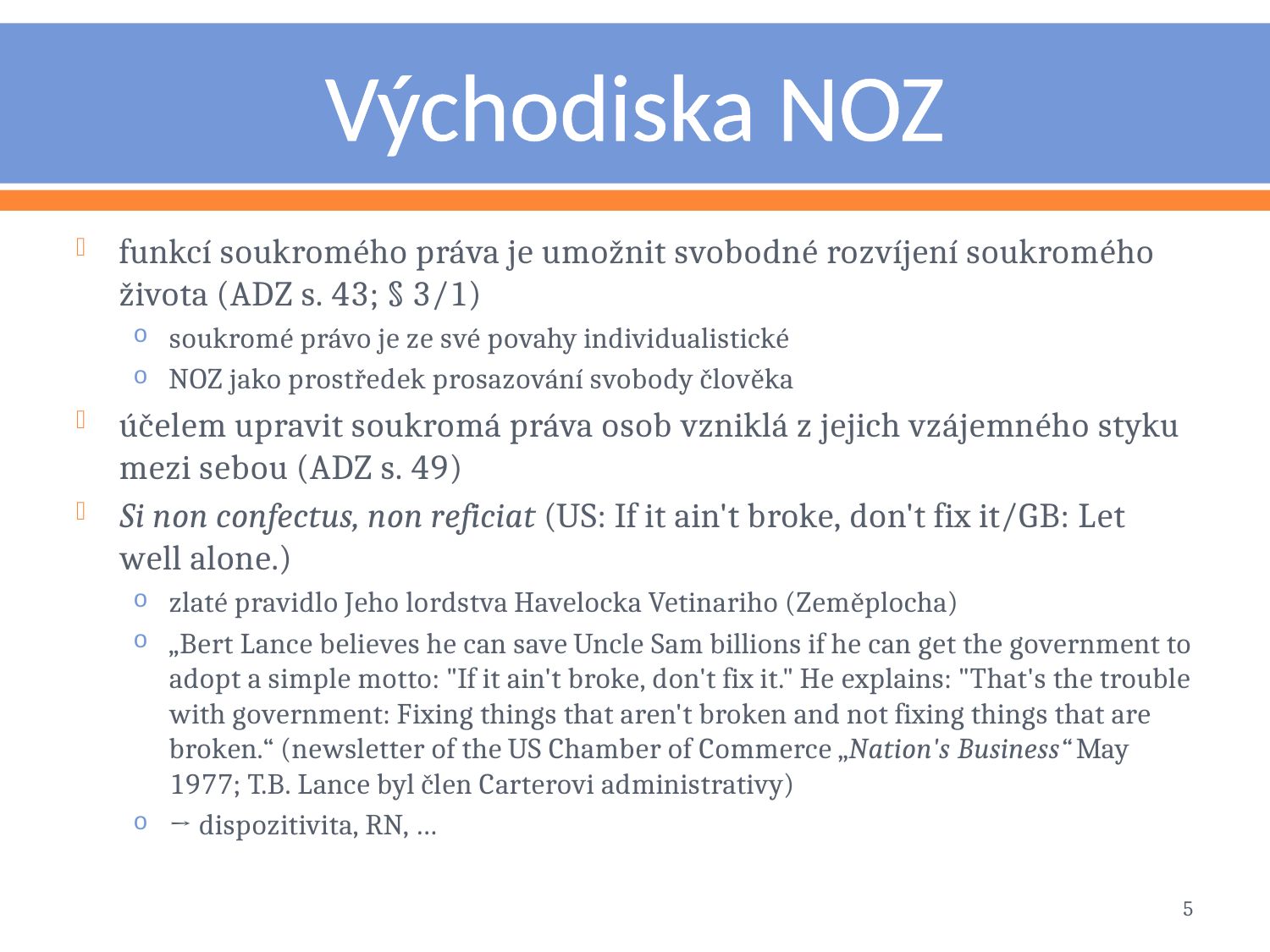

# Východiska NOZ
funkcí soukromého práva je umožnit svobodné rozvíjení soukromého života (ADZ s. 43; § 3/1)
soukromé právo je ze své povahy individualistické
NOZ jako prostředek prosazování svobody člověka
účelem upravit soukromá práva osob vzniklá z jejich vzájemného styku mezi sebou (ADZ s. 49)
Si non confectus, non reficiat (US: If it ain't broke, don't fix it/GB: Let well alone.)
zlaté pravidlo Jeho lordstva Havelocka Vetinariho (Zeměplocha)
„Bert Lance believes he can save Uncle Sam billions if he can get the government to adopt a simple motto: "If it ain't broke, don't fix it." He explains: "That's the trouble with government: Fixing things that aren't broken and not fixing things that are broken.“ (newsletter of the US Chamber of Commerce „Nation's Business“ May 1977; T.B. Lance byl člen Carterovi administrativy)
→ dispozitivita, RN, …
5